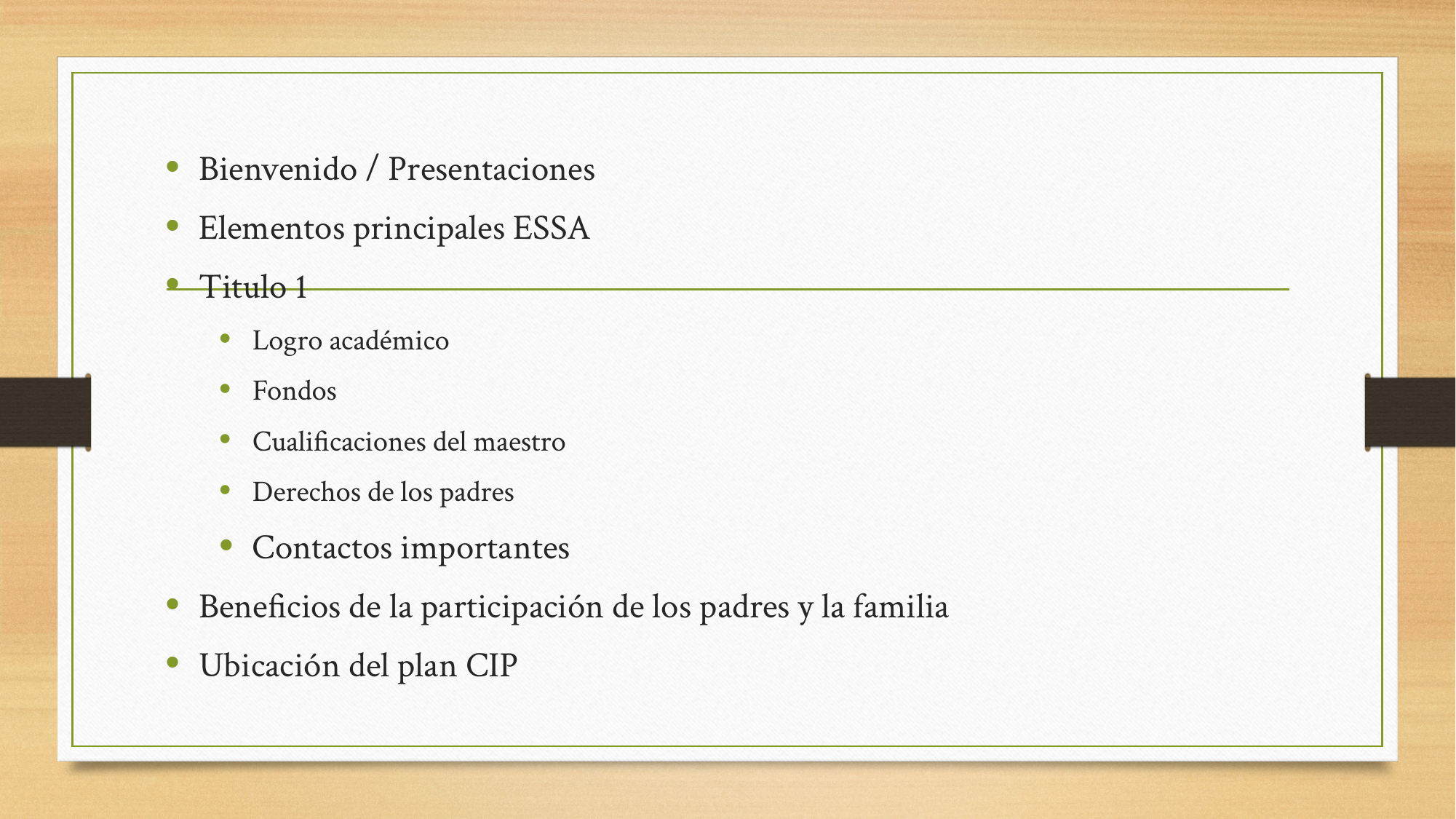

Bienvenido / Presentaciones
Elementos principales ESSA
Titulo 1
Logro académico
Fondos
Cualificaciones del maestro
Derechos de los padres
Contactos importantes
Beneficios de la participación de los padres y la familia
Ubicación del plan CIP